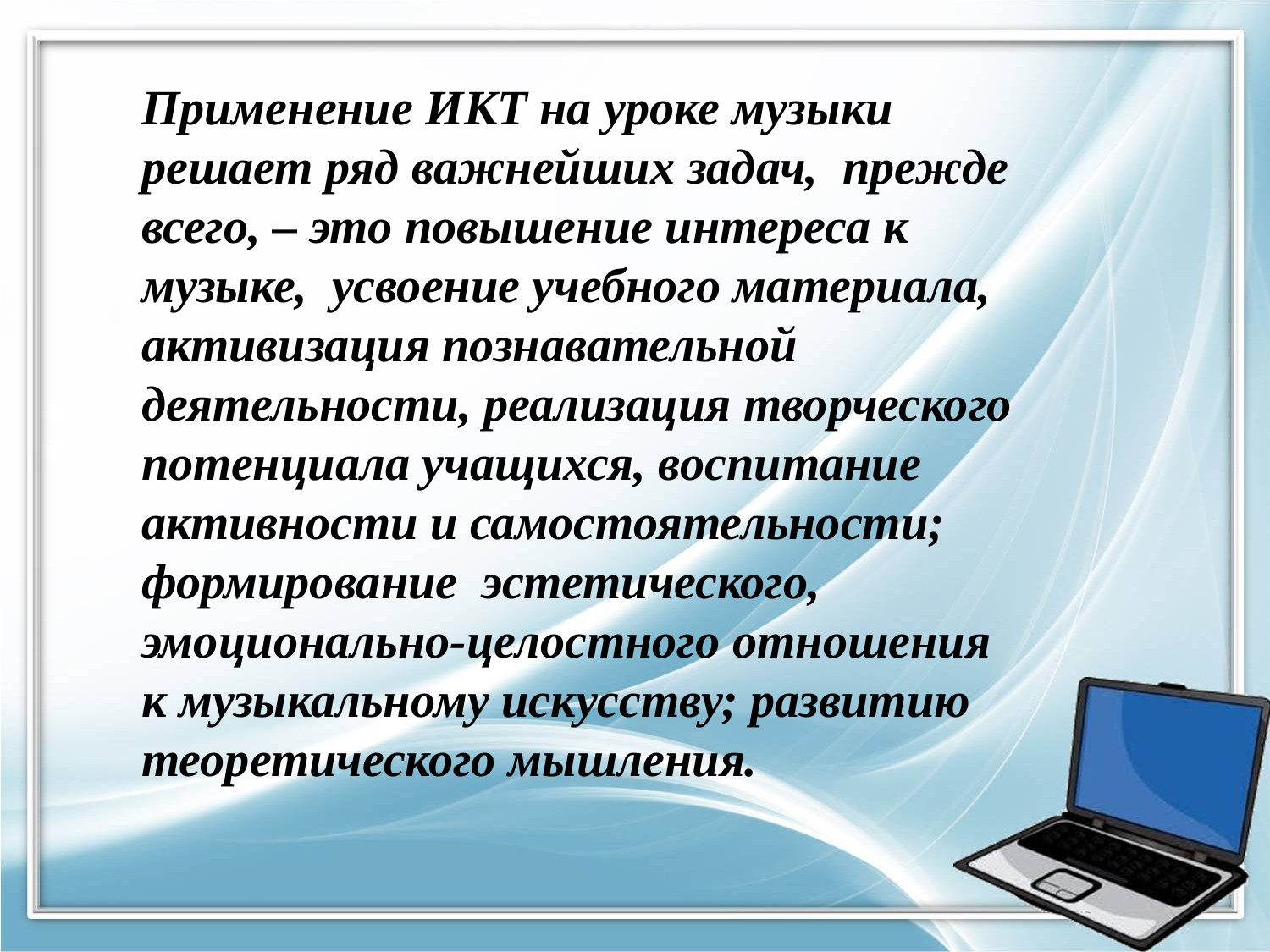

Применение ИКТ на уроке музыки  решает ряд важнейших задач,  прежде всего, – это повышение интереса к музыке,  усвоение учебного материала, активизация познавательной деятельности, реализация творческого потенциала учащихся, воспитание активности и самостоятельности; формирование  эстетического, эмоционально-целостного отношения к музыкальному искусству; развитию теоретического мышления.